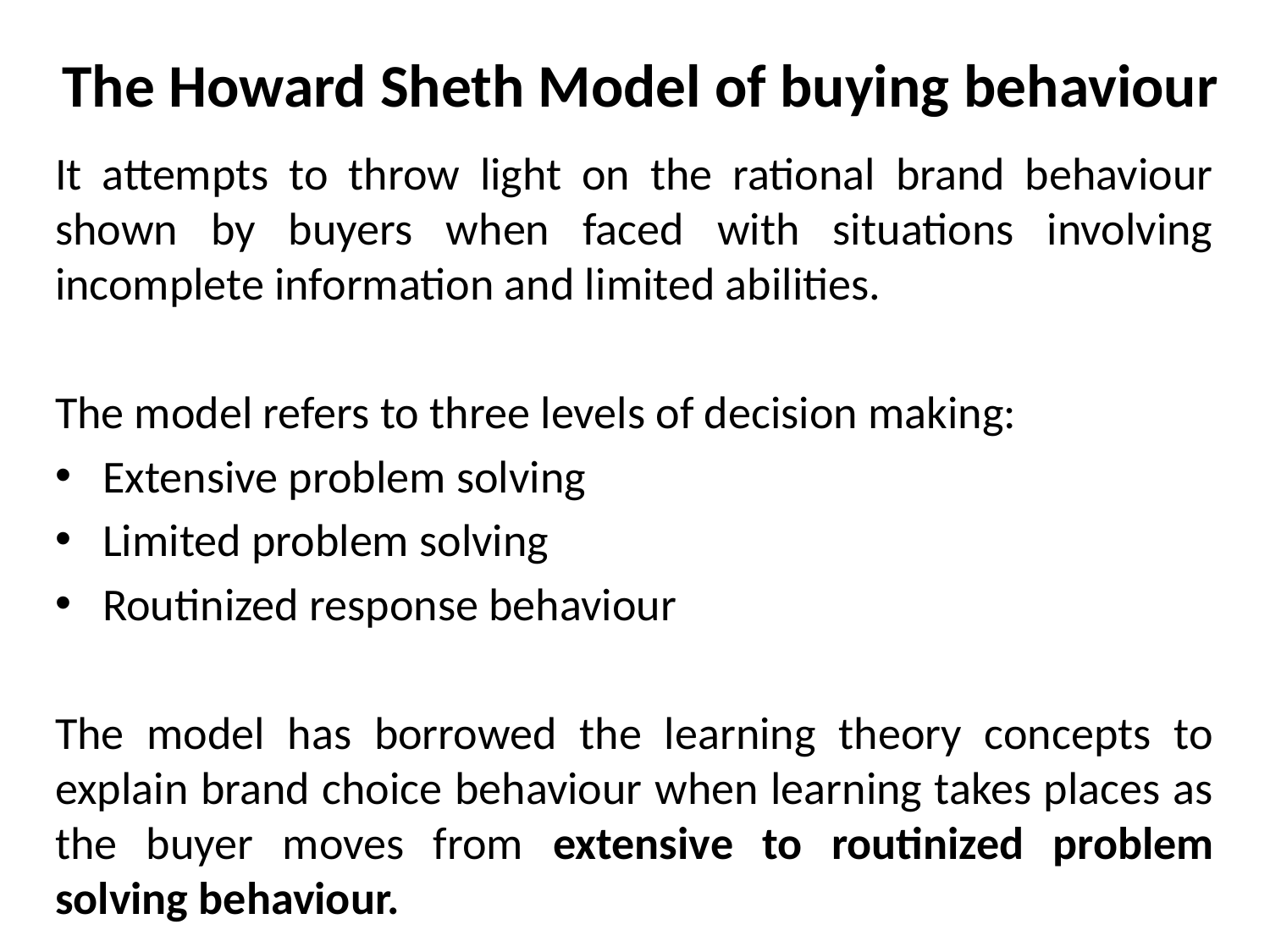

# The Howard Sheth Model of buying behaviour
It attempts to throw light on the rational brand behaviour shown by buyers when faced with situations involving incomplete information and limited abilities.

The model refers to three levels of decision making:
Extensive problem solving
Limited problem solving
Routinized response behaviour

The model has borrowed the learning theory concepts to explain brand choice behaviour when learning takes places as the buyer moves from extensive to routinized problem solving behaviour.